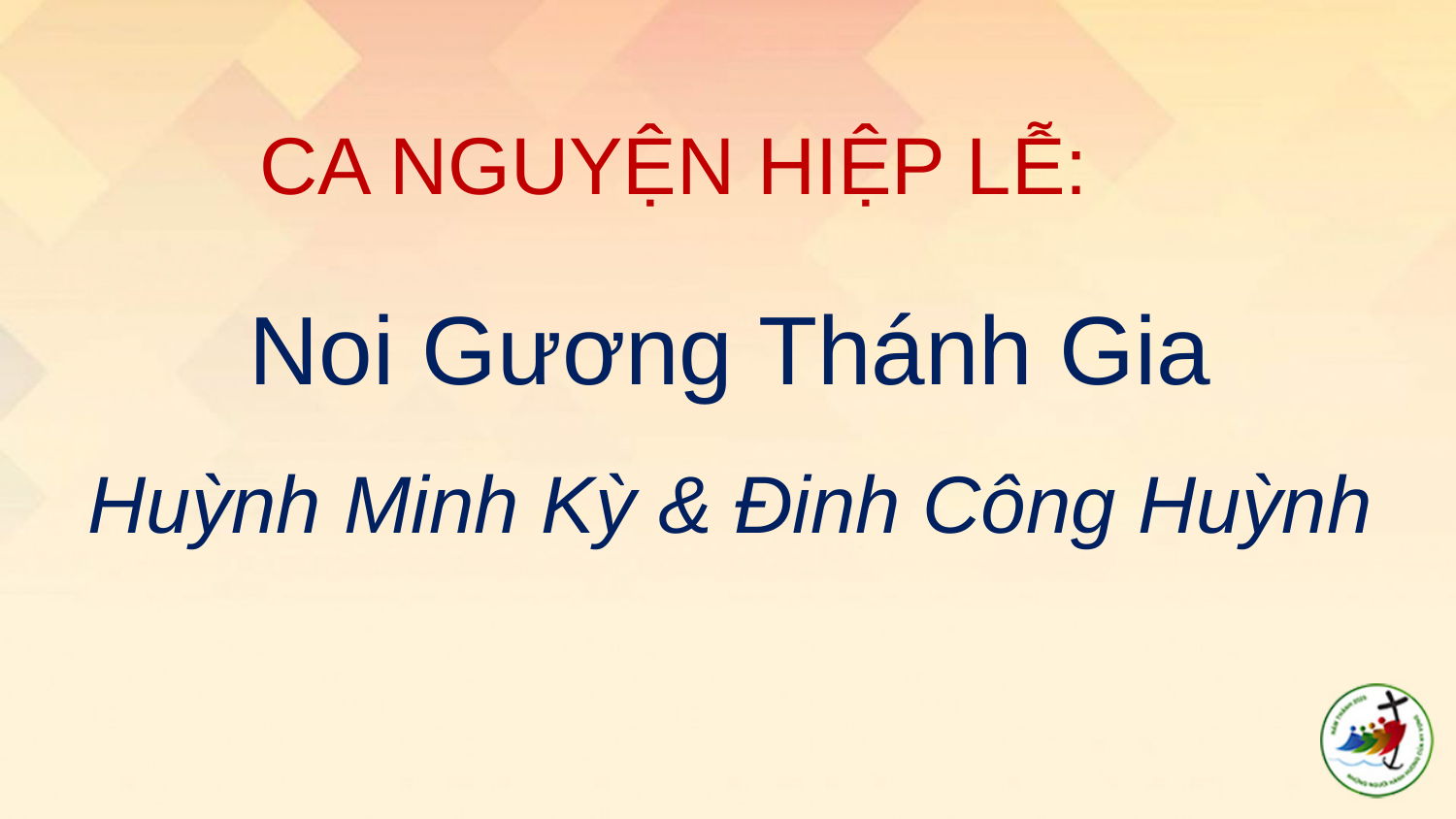

#
CA NGUYỆN HIỆP LỄ:
Noi Gương Thánh Gia
Huỳnh Minh Kỳ & Đinh Công Huỳnh